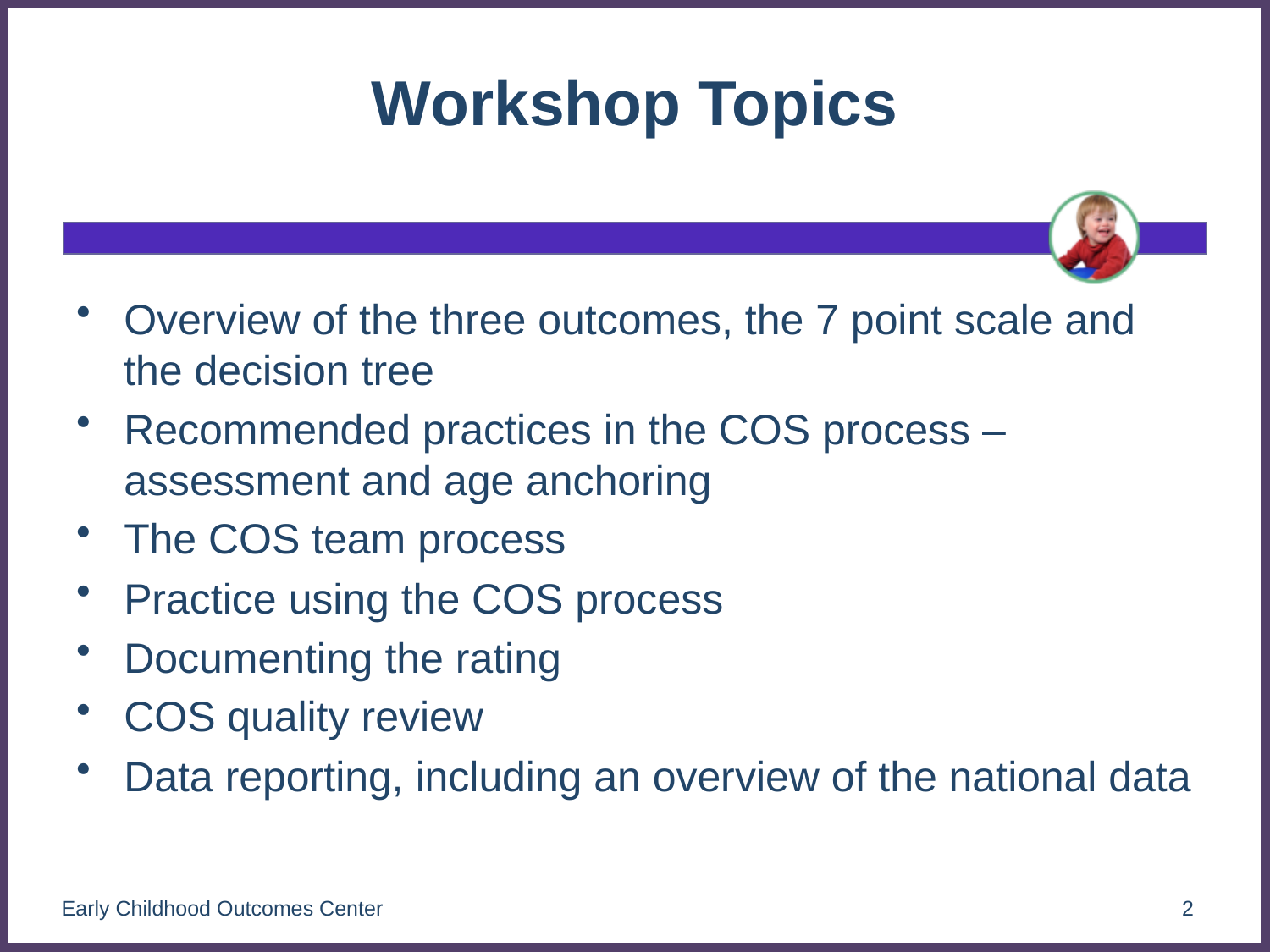

# Workshop Topics
Overview of the three outcomes, the 7 point scale and the decision tree
Recommended practices in the COS process – assessment and age anchoring
The COS team process
Practice using the COS process
Documenting the rating
COS quality review
Data reporting, including an overview of the national data

Early Childhood Outcomes Center
2